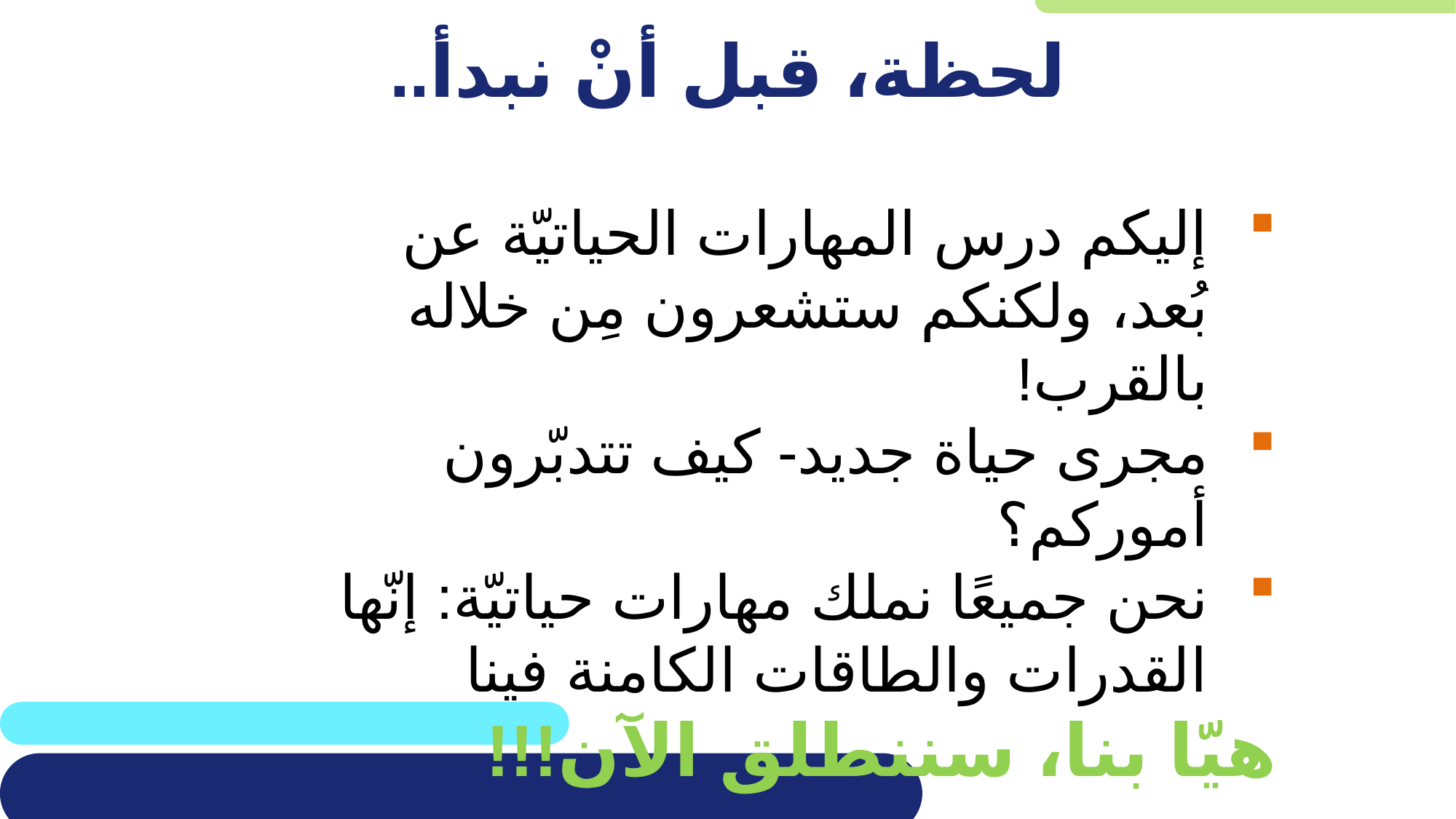

# لحظة، قبل أنْ نبدأ..
إليكم درس المهارات الحياتيّة عن بُعد، ولكنكم ستشعرون مِن خلاله بالقرب!
مجرى حياة جديد- كيف تتدبّرون أموركم؟
نحن جميعًا نملك مهارات حياتيّة: إنّها القدرات والطاقات الكامنة فينا
هيّا بنا، سننطلق الآن!!!